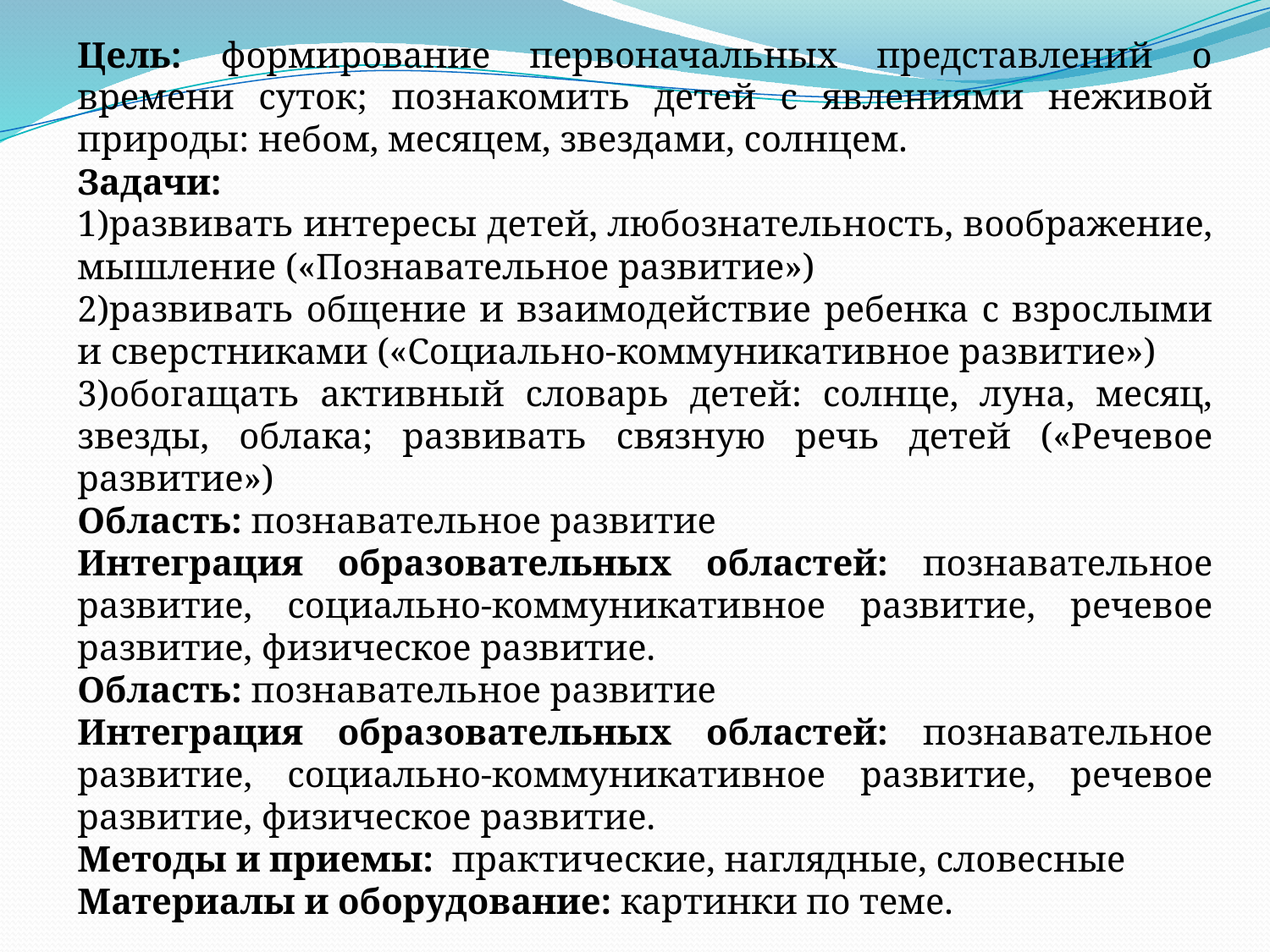

Цель: формирование первоначальных представлений о времени суток; познакомить детей с явлениями неживой природы: небом, месяцем, звездами, солнцем.
Задачи:
1)развивать интересы детей, любознательность, воображение, мышление («Познавательное развитие»)
2)развивать общение и взаимодействие ребенка с взрослыми и сверстниками («Социально-коммуникативное развитие»)
3)обогащать активный словарь детей: солнце, луна, месяц, звезды, облака; развивать связную речь детей («Речевое развитие»)
Область: познавательное развитие
Интеграция образовательных областей: познавательное развитие, социально-коммуникативное развитие, речевое развитие, физическое развитие.
Область: познавательное развитие
Интеграция образовательных областей: познавательное развитие, социально-коммуникативное развитие, речевое развитие, физическое развитие.
Методы и приемы:  практические, наглядные, словесные
Материалы и оборудование: картинки по теме.